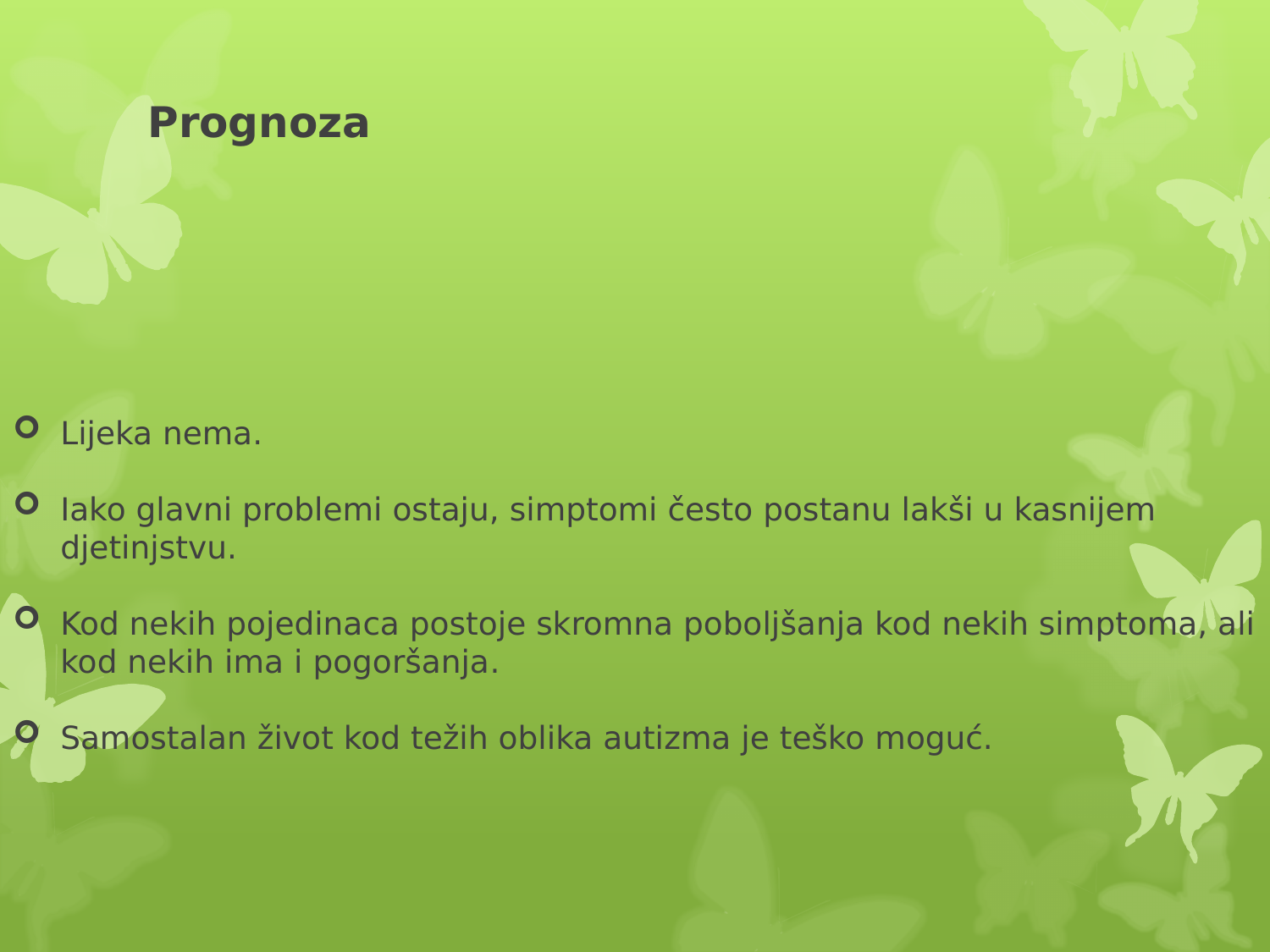

# Prognoza
Lijeka nema.

Iako glavni problemi ostaju, simptomi često postanu lakši u kasnijem djetinjstvu.

Kod nekih pojedinaca postoje skromna poboljšanja kod nekih simptoma, ali kod nekih ima i pogoršanja.

Samostalan život kod težih oblika autizma je teško moguć.